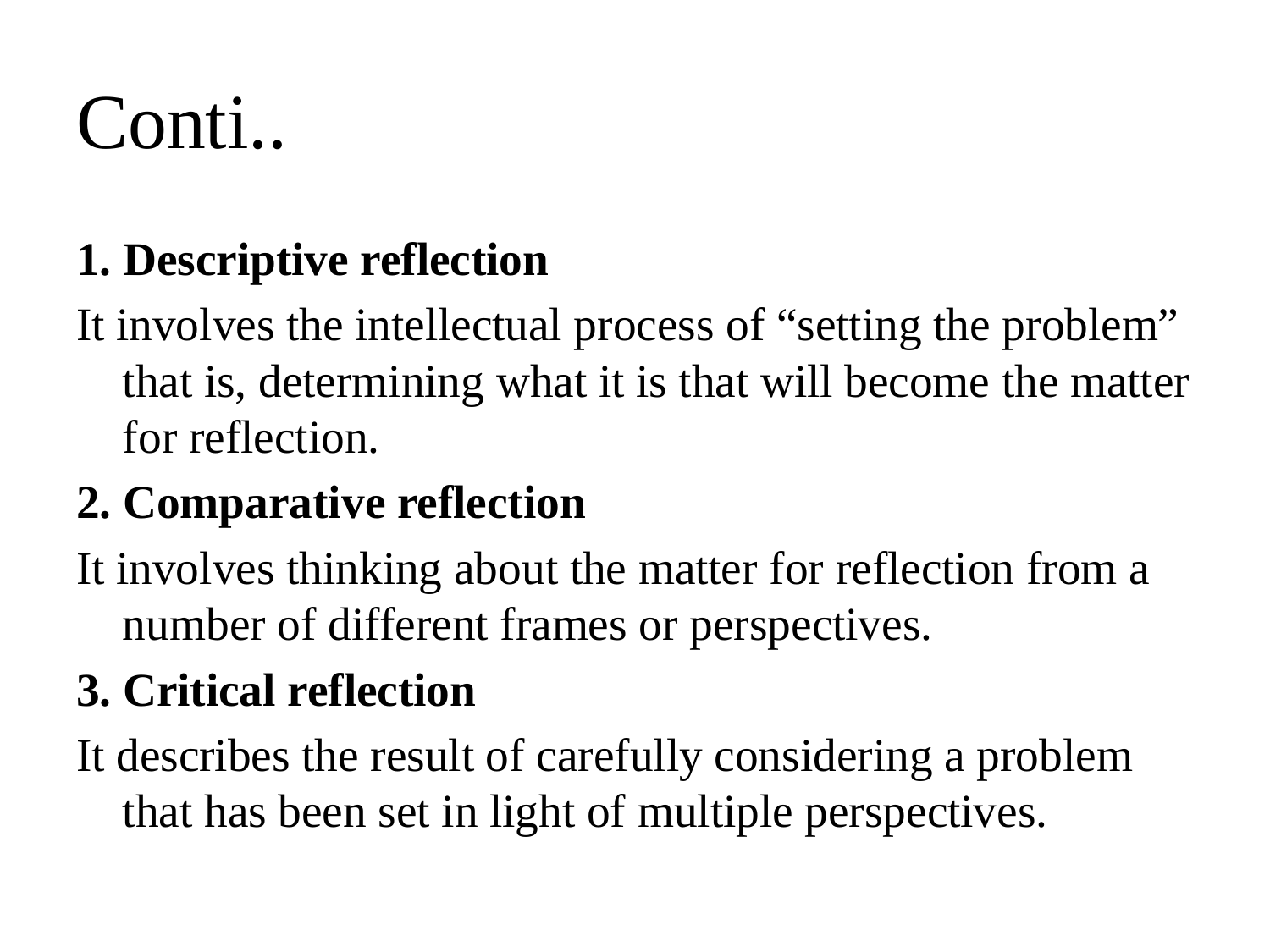

# Conti..
1. Descriptive reflection
It involves the intellectual process of “setting the problem” that is, determining what it is that will become the matter for reflection.
2. Comparative reflection
It involves thinking about the matter for reflection from a number of different frames or perspectives.
3. Critical reflection
It describes the result of carefully considering a problem that has been set in light of multiple perspectives.